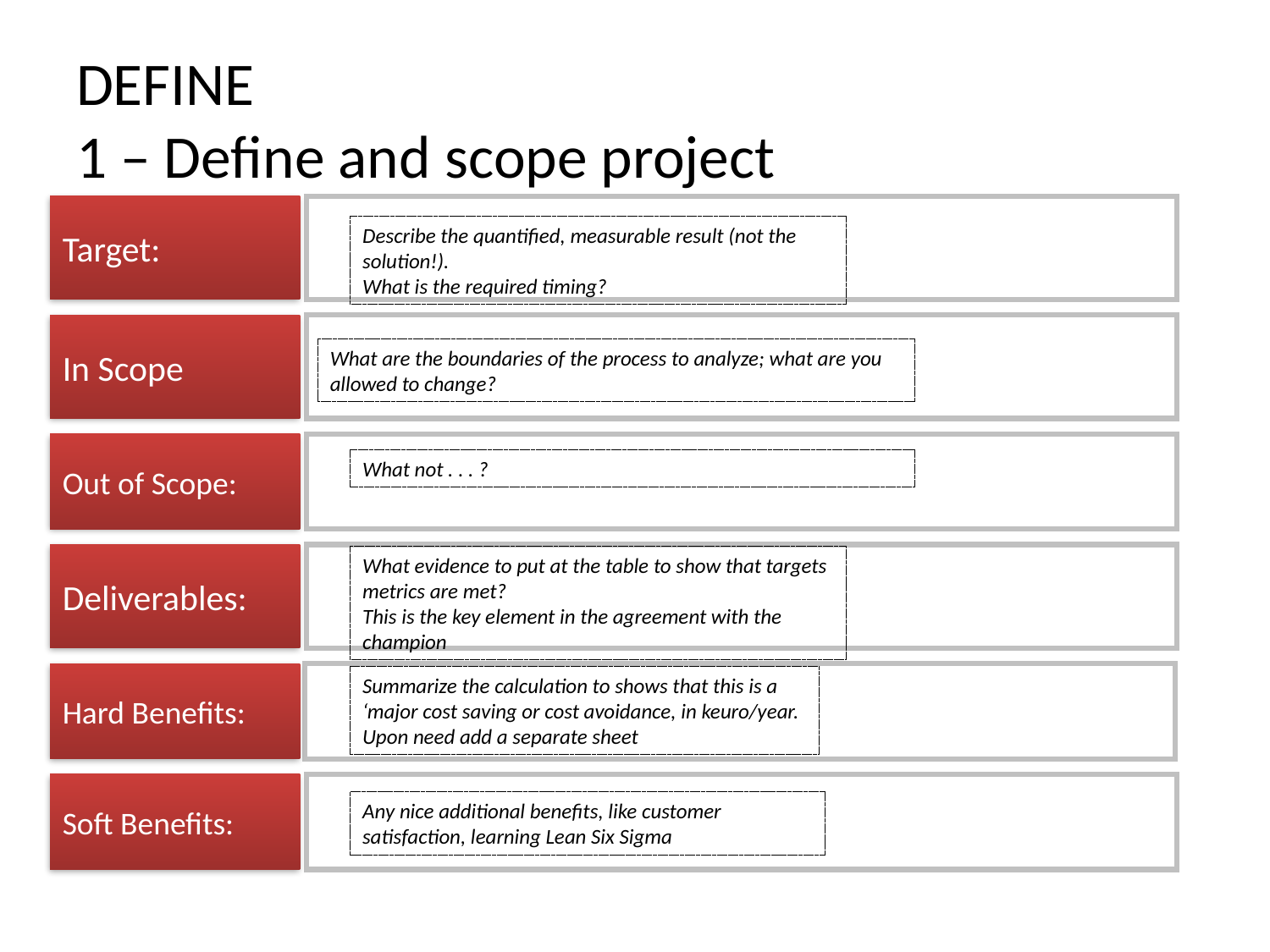

# DEFINE 1 – Define and scope project
Target:

Describe the quantified, measurable result (not the solution!).
What is the required timing?
In Scope

What are the boundaries of the process to analyze; what are you allowed to change?
Out of Scope:

What not . . . ?
Deliverables:

What evidence to put at the table to show that targets metrics are met?
This is the key element in the agreement with the champion
Hard Benefits:

Summarize the calculation to shows that this is a ‘major cost saving or cost avoidance, in keuro/year. Upon need add a separate sheet
Soft Benefits:

Any nice additional benefits, like customer satisfaction, learning Lean Six Sigma